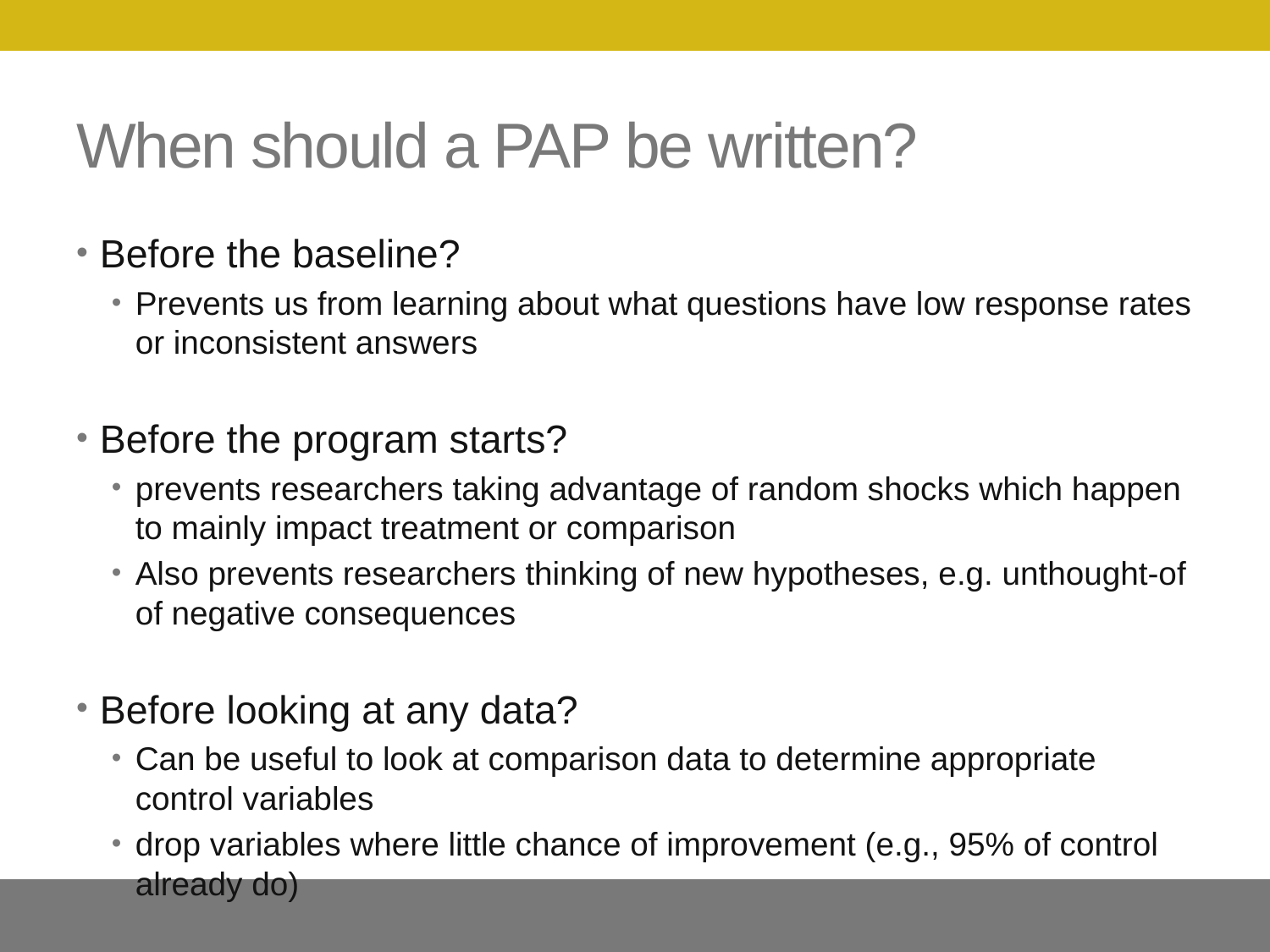

# When should a PAP be written?
Before the baseline?
Prevents us from learning about what questions have low response rates or inconsistent answers

Before the program starts?
prevents researchers taking advantage of random shocks which happen to mainly impact treatment or comparison
Also prevents researchers thinking of new hypotheses, e.g. unthought-of of negative consequences

Before looking at any data?
Can be useful to look at comparison data to determine appropriate control variables
drop variables where little chance of improvement (e.g., 95% of control already do)